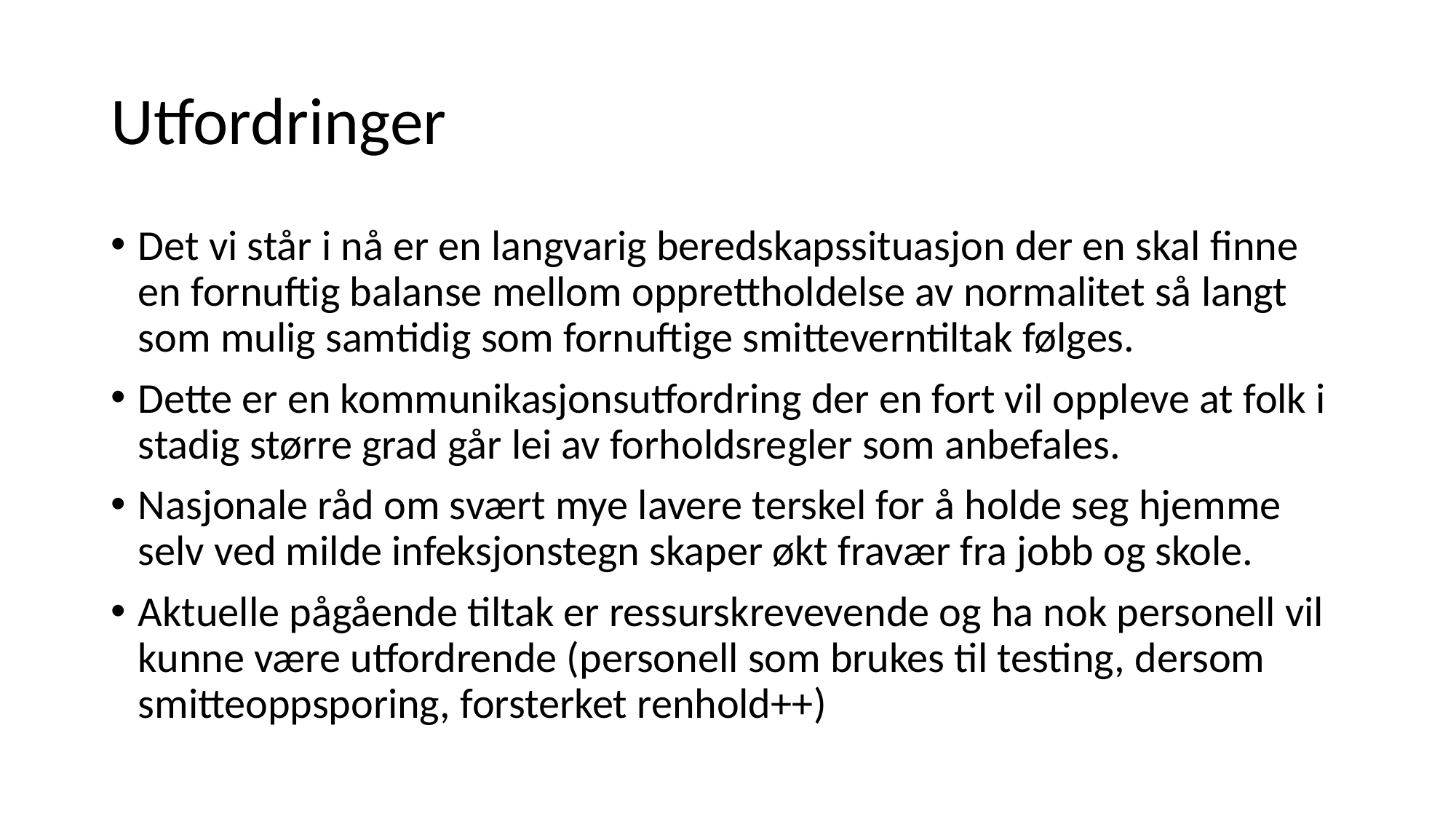

# Utfordringer
Det vi står i nå er en langvarig beredskapssituasjon der en skal finne en fornuftig balanse mellom opprettholdelse av normalitet så langt som mulig samtidig som fornuftige smitteverntiltak følges.
Dette er en kommunikasjonsutfordring der en fort vil oppleve at folk i stadig større grad går lei av forholdsregler som anbefales.
Nasjonale råd om svært mye lavere terskel for å holde seg hjemme selv ved milde infeksjonstegn skaper økt fravær fra jobb og skole.
Aktuelle pågående tiltak er ressurskrevevende og ha nok personell vil kunne være utfordrende (personell som brukes til testing, dersom smitteoppsporing, forsterket renhold++)